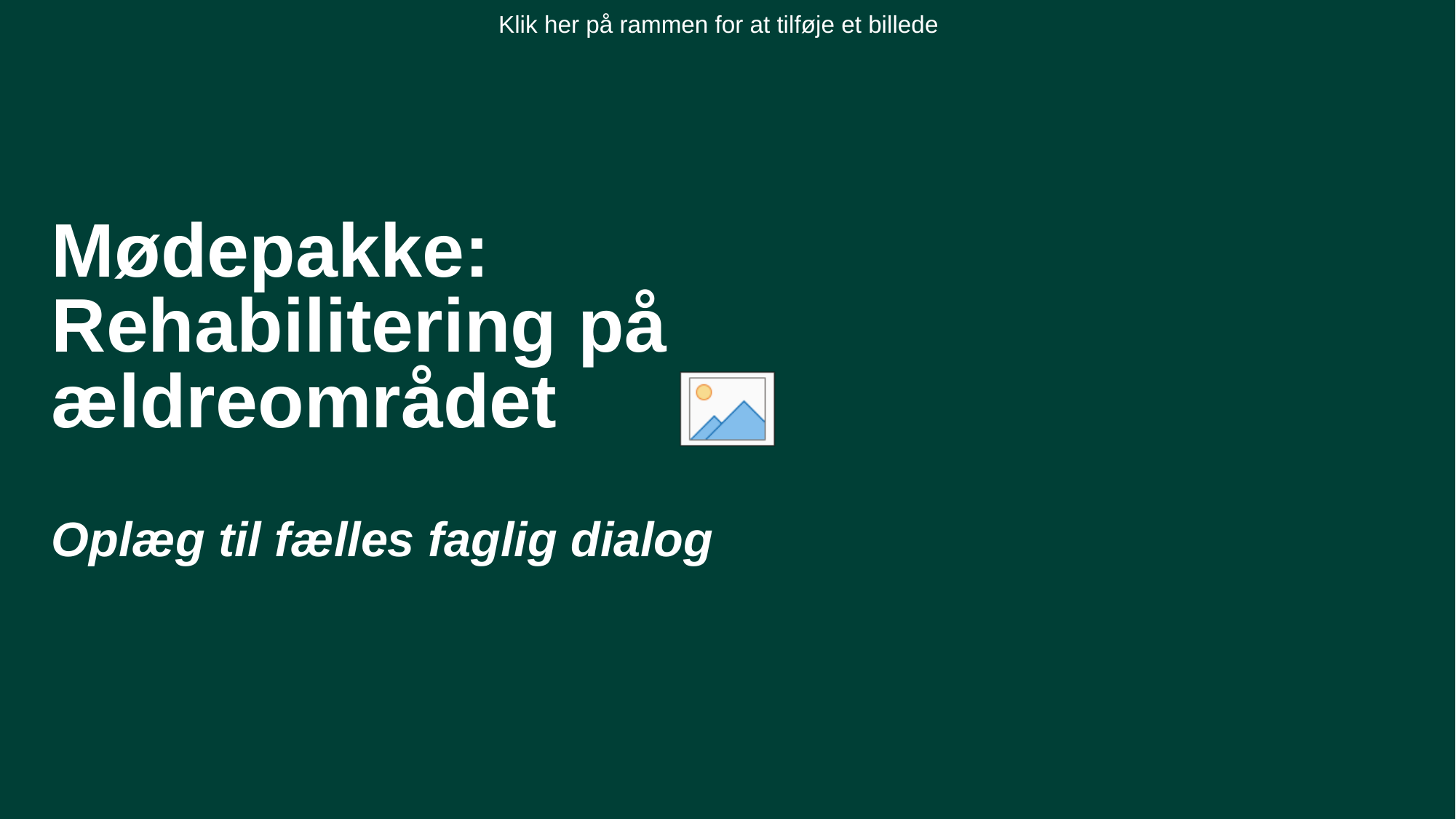

# Mødepakke: Rehabilitering på ældreområdet Oplæg til fælles faglig dialog